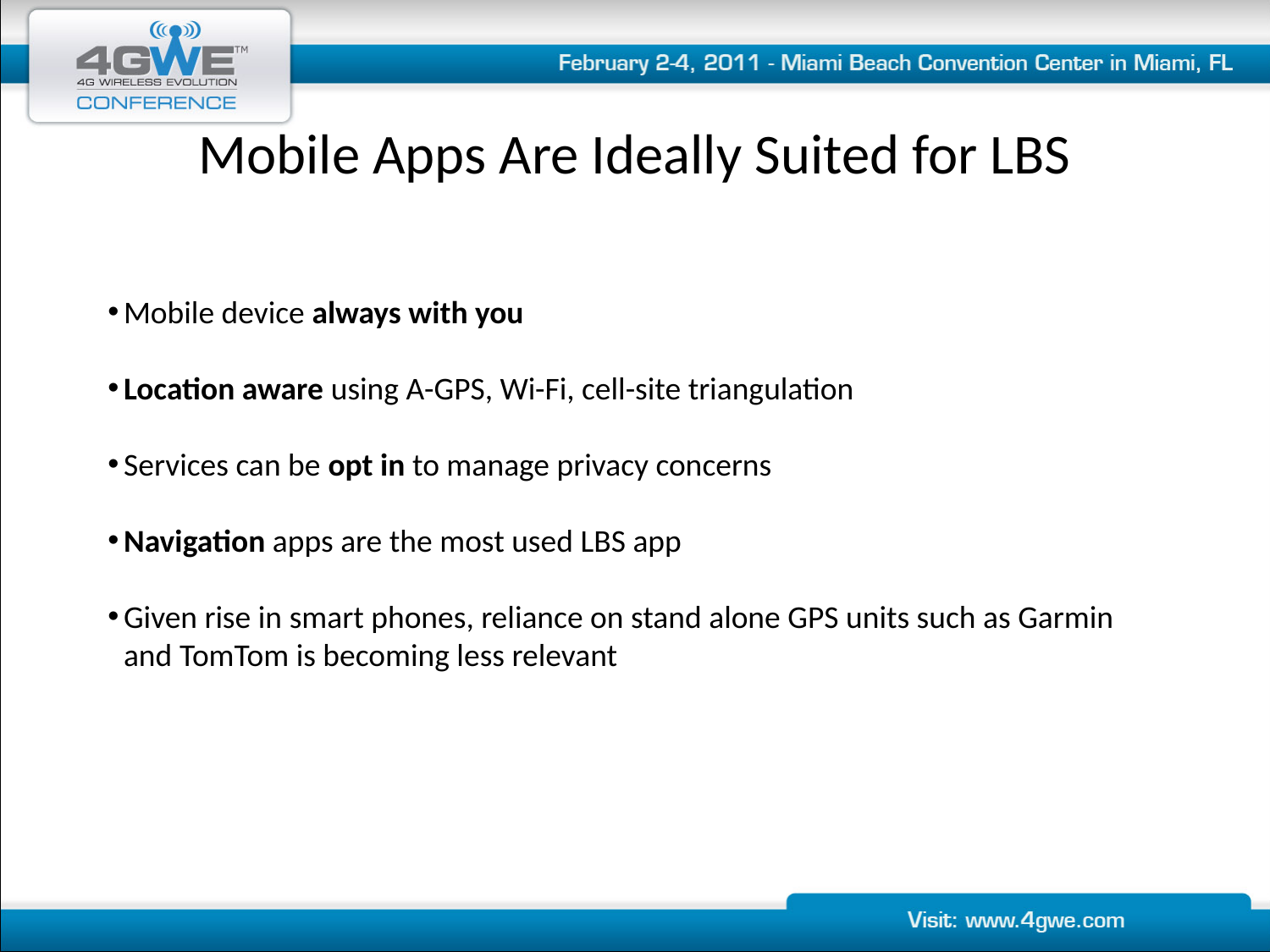

# Mobile Apps Are Ideally Suited for LBS
Mobile device always with you
Location aware using A-GPS, Wi-Fi, cell-site triangulation
Services can be opt in to manage privacy concerns
Navigation apps are the most used LBS app
Given rise in smart phones, reliance on stand alone GPS units such as Garmin and TomTom is becoming less relevant